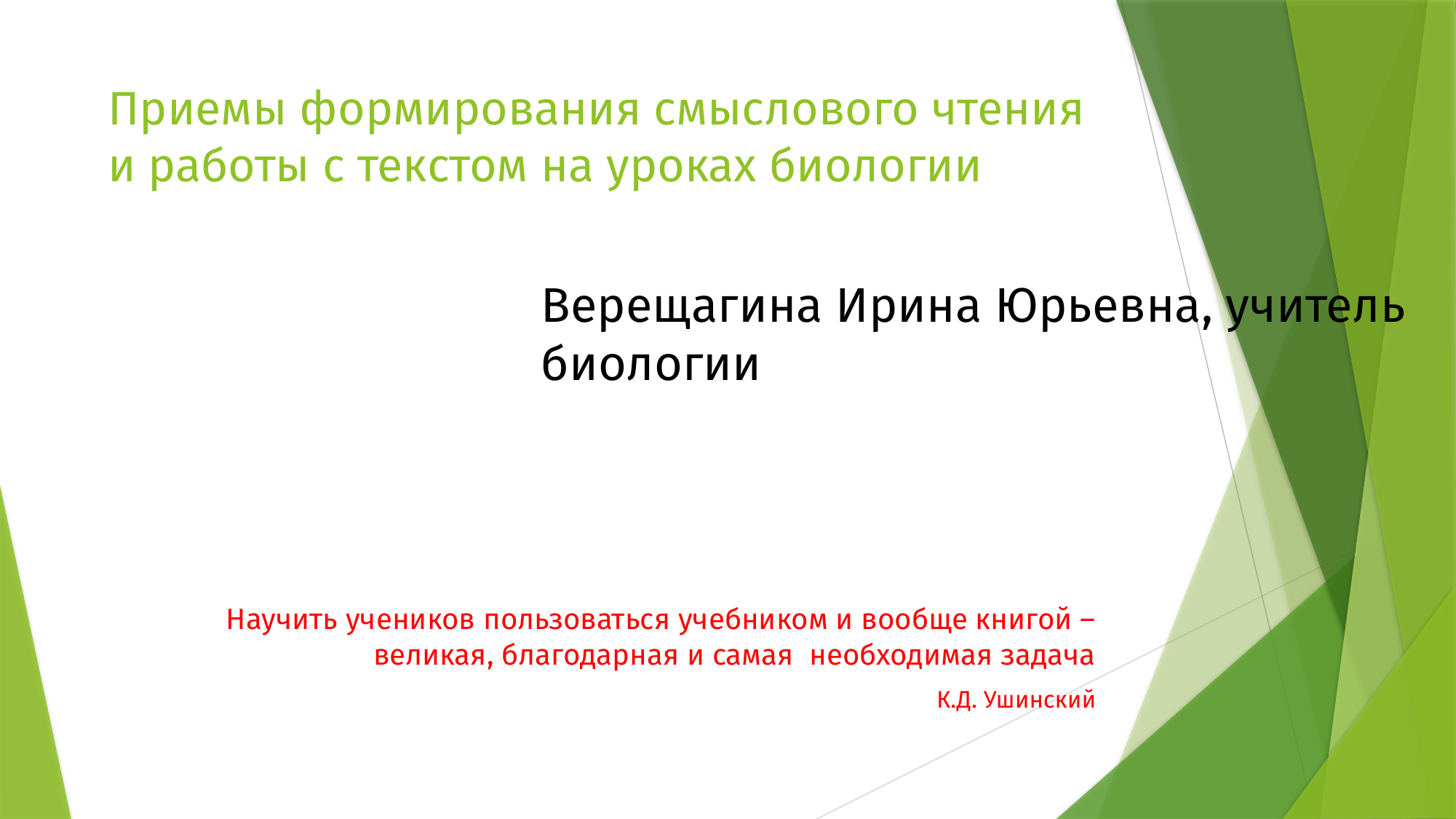

# Приемы формирования смыслового чтения и работы с текстом на уроках биологии

	Научить учеников пользоваться учебником и вообще книгой – великая, благодарная и самая  необходимая задача
К.Д. Ушинский
Верещагина Ирина Юрьевна, учитель биологии